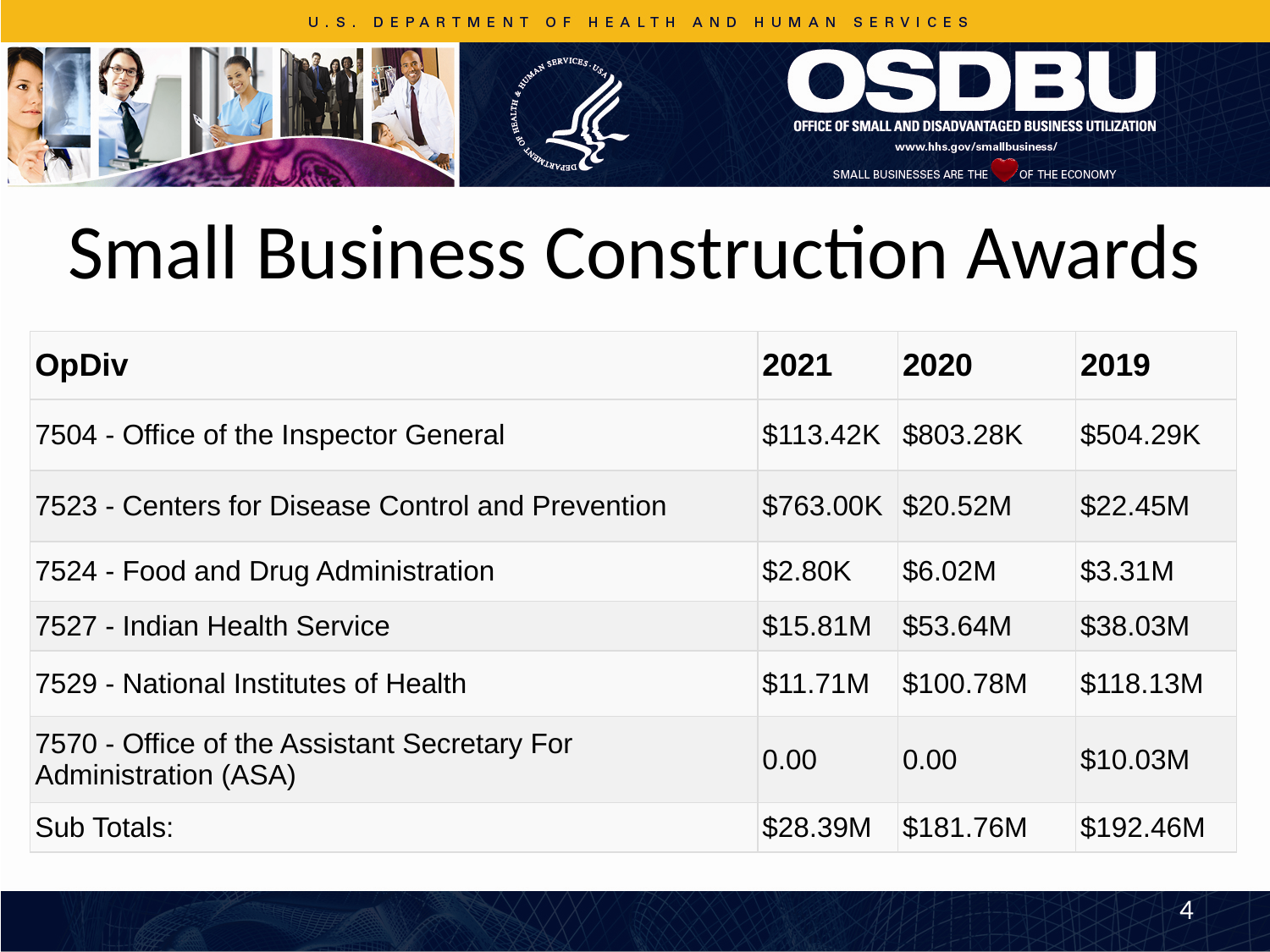

# Small Business Construction Awards
| OpDiv | 2021 | 2020 | 2019 |
| --- | --- | --- | --- |
| 7504 - Office of the Inspector General | $113.42K | $803.28K | $504.29K |
| 7523 - Centers for Disease Control and Prevention | $763.00K | $20.52M | $22.45M |
| 7524 - Food and Drug Administration | $2.80K | $6.02M | $3.31M |
| 7527 - Indian Health Service | $15.81M | $53.64M | $38.03M |
| 7529 - National Institutes of Health | $11.71M | $100.78M | $118.13M |
| 7570 - Office of the Assistant Secretary For Administration (ASA) | 0.00 | 0.00 | $10.03M |
| Sub Totals: | $28.39M | $181.76M | $192.46M |
4